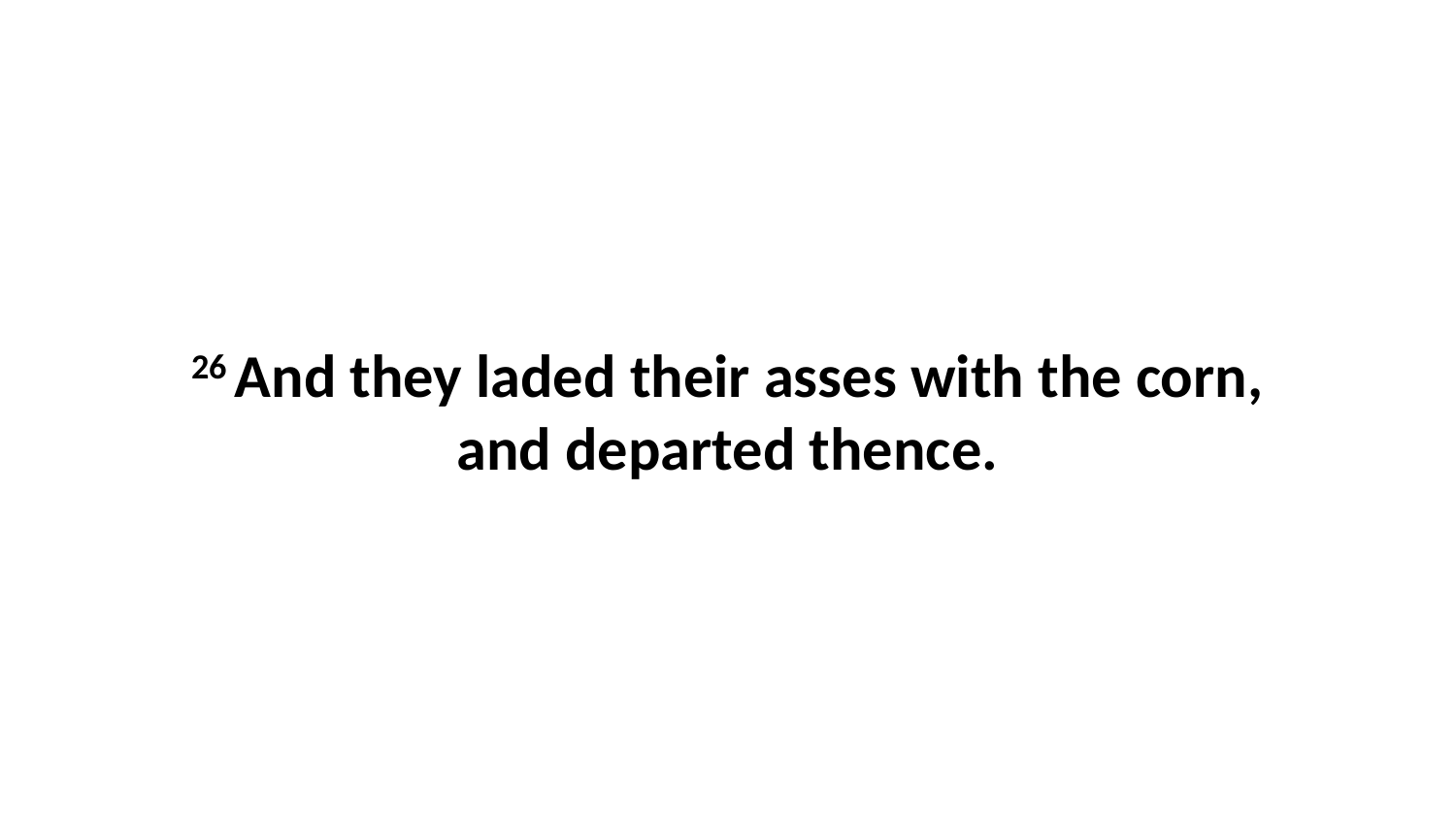

26 And they laded their asses with the corn, and departed thence.